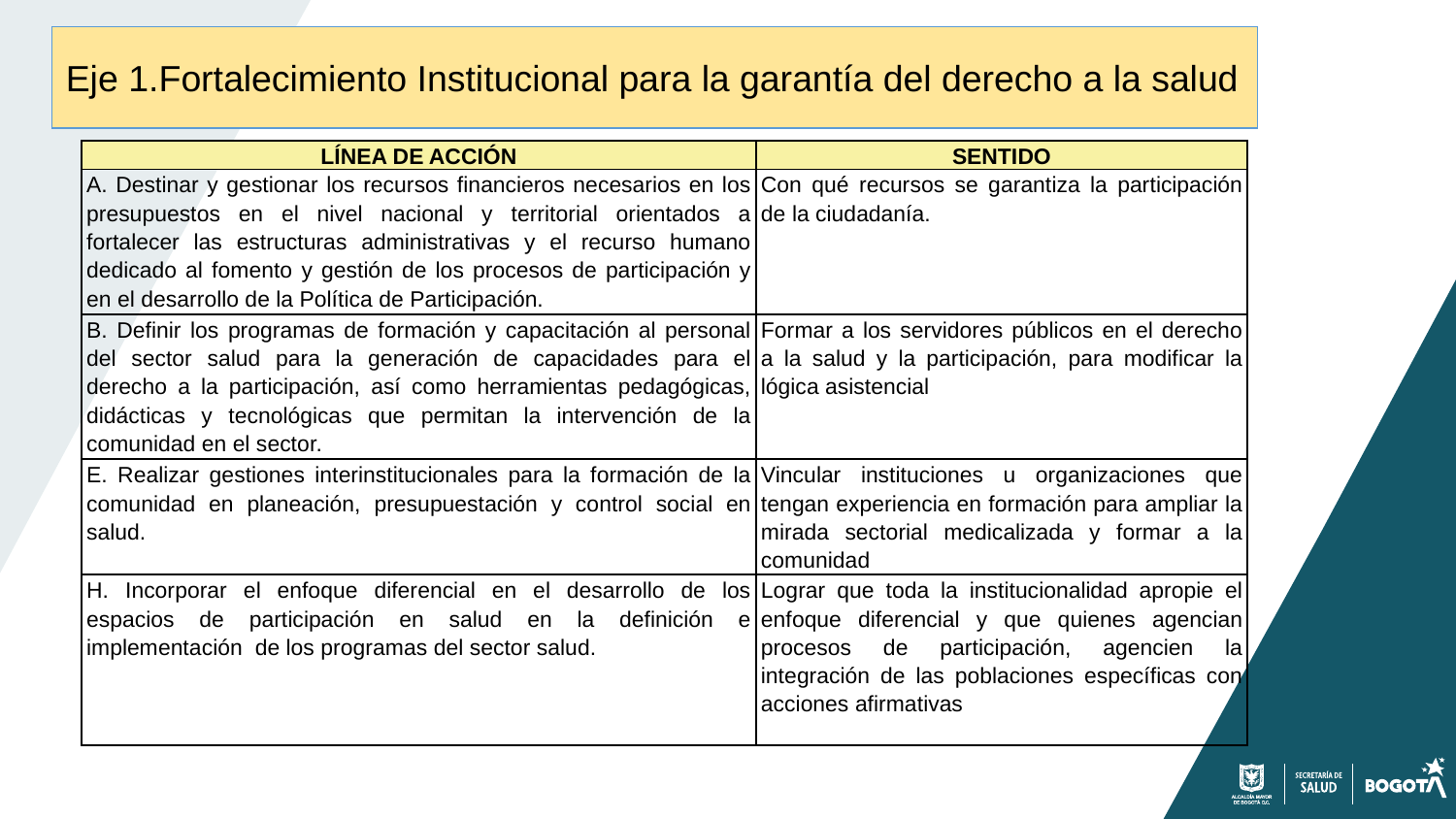

Eje 1.Fortalecimiento Institucional para la garantía del derecho a la salud

| LÍNEA DE ACCIÓN | SENTIDO |
| --- | --- |
| A. Destinar y gestionar los recursos financieros necesarios en los presupuestos en el nivel nacional y territorial orientados a fortalecer las estructuras administrativas y el recurso humano dedicado al fomento y gestión de los procesos de participación y en el desarrollo de la Política de Participación. | Con qué recursos se garantiza la participación de la ciudadanía. |
| B. Definir los programas de formación y capacitación al personal del sector salud para la generación de capacidades para el derecho a la participación, así como herramientas pedagógicas, didácticas y tecnológicas que permitan la intervención de la comunidad en el sector. | Formar a los servidores públicos en el derecho a la salud y la participación, para modificar la lógica asistencial |
| E. Realizar gestiones interinstitucionales para la formación de la comunidad en planeación, presupuestación y control social en salud. | Vincular instituciones u organizaciones que tengan experiencia en formación para ampliar la mirada sectorial medicalizada y formar a la comunidad |
| H. Incorporar el enfoque diferencial en el desarrollo de los espacios de participación en salud en la definición e implementación de los programas del sector salud. | Lograr que toda la institucionalidad apropie el enfoque diferencial y que quienes agencian procesos de participación, agencien la integración de las poblaciones específicas con acciones afirmativas |